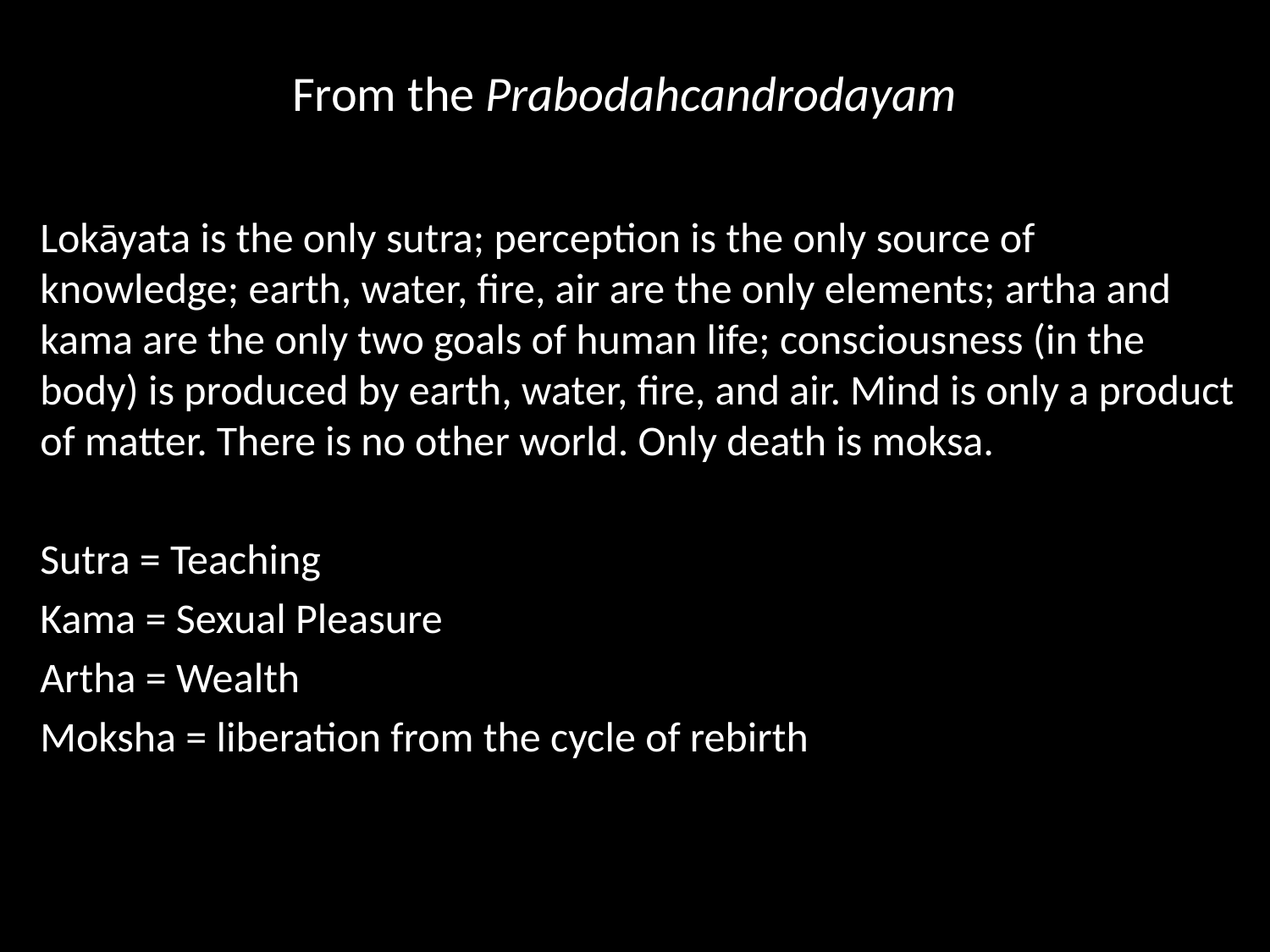

# From the Prabodahcandrodayam

Lokāyata is the only sutra; perception is the only source of knowledge; earth, water, fire, air are the only elements; artha and kama are the only two goals of human life; consciousness (in the body) is produced by earth, water, fire, and air. Mind is only a product of matter. There is no other world. Only death is moksa.

Sutra = Teaching
Kama = Sexual Pleasure
Artha = Wealth
Moksha = liberation from the cycle of rebirth